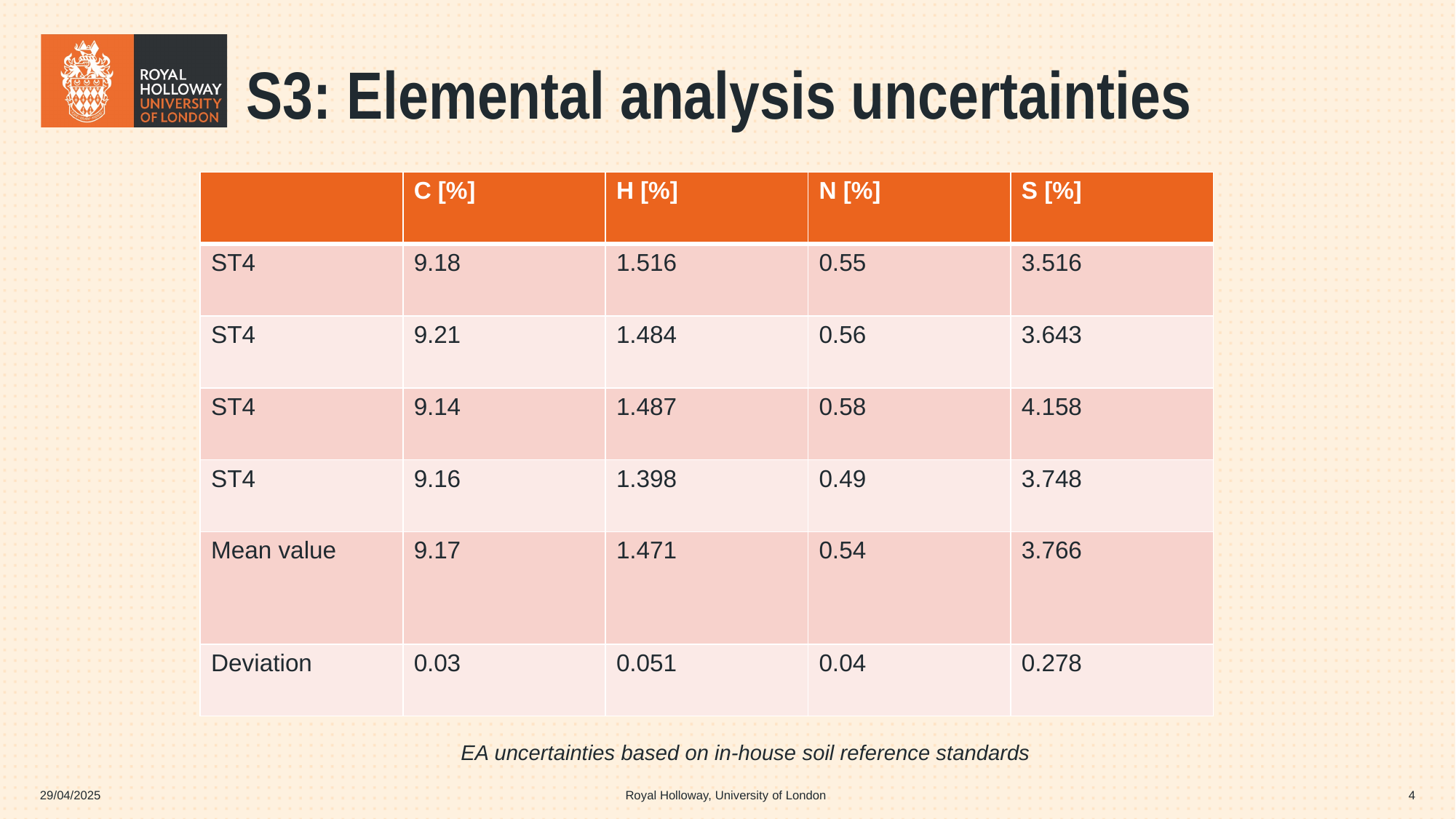

S3: Elemental analysis uncertainties
|  | C [%] | H [%] | N [%] | S [%] |
| --- | --- | --- | --- | --- |
| ST4 | 9.18 | 1.516 | 0.55 | 3.516 |
| ST4 | 9.21 | 1.484 | 0.56 | 3.643 |
| ST4 | 9.14 | 1.487 | 0.58 | 4.158 |
| ST4 | 9.16 | 1.398 | 0.49 | 3.748 |
| Mean value | 9.17 | 1.471 | 0.54 | 3.766 |
| Deviation | 0.03 | 0.051 | 0.04 | 0.278 |
EA uncertainties based on in-house soil reference standards
29/04/2025
Royal Holloway, University of London
4